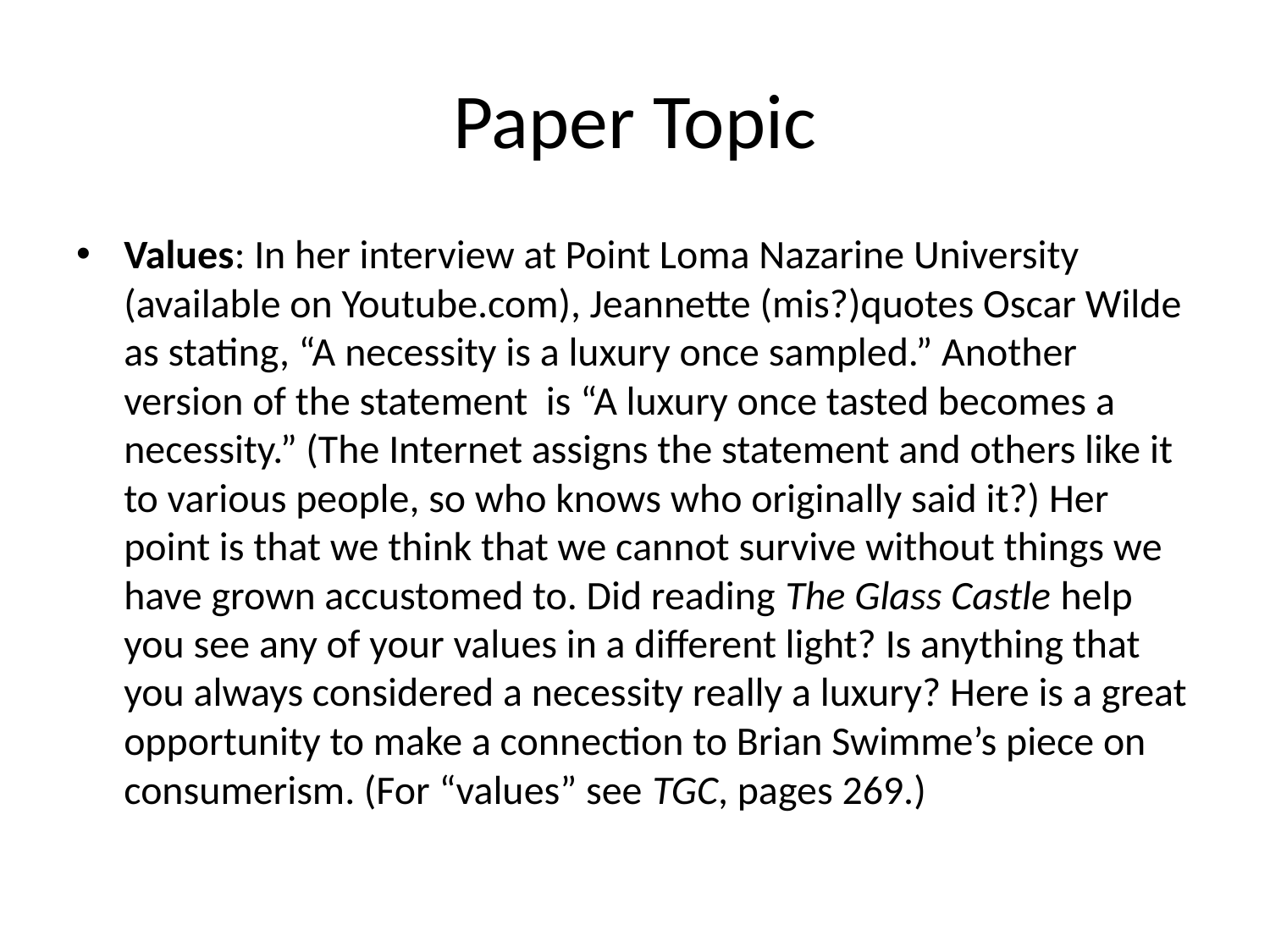

# Paper Topic
Values: In her interview at Point Loma Nazarine University (available on Youtube.com), Jeannette (mis?)quotes Oscar Wilde as stating, “A necessity is a luxury once sampled.” Another version of the statement  is “A luxury once tasted becomes a necessity.” (The Internet assigns the statement and others like it to various people, so who knows who originally said it?) Her point is that we think that we cannot survive without things we have grown accustomed to. Did reading The Glass Castle help you see any of your values in a different light? Is anything that you always considered a necessity really a luxury? Here is a great opportunity to make a connection to Brian Swimme’s piece on consumerism. (For “values” see TGC, pages 269.)